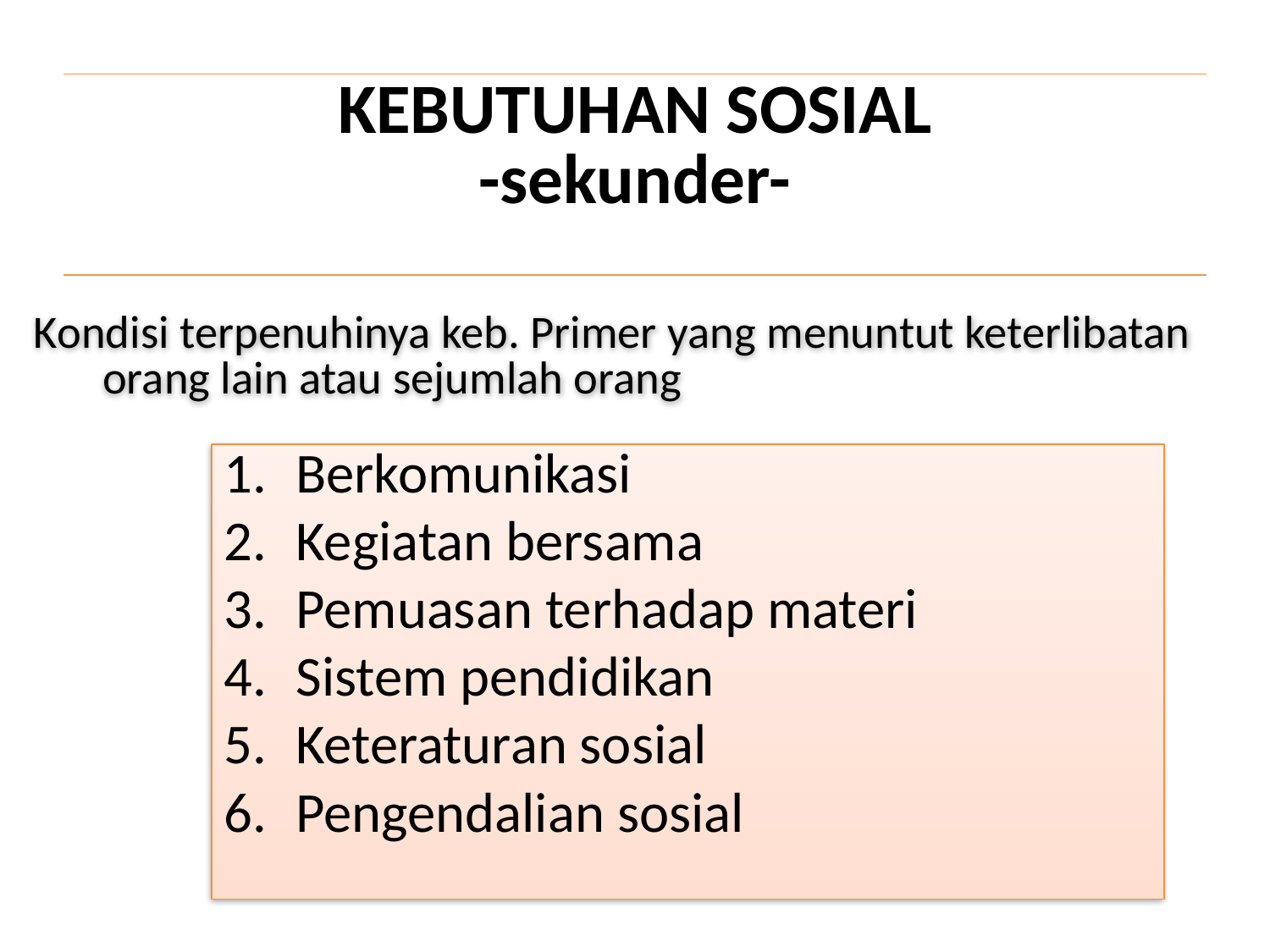

| KEBUTUHAN SOSIAL -sekunder- |
| --- |
Kondisi terpenuhinya keb. Primer yang menuntut keterlibatan orang lain atau sejumlah orang
Berkomunikasi
Kegiatan bersama
Pemuasan terhadap materi
Sistem pendidikan
Keteraturan sosial
Pengendalian sosial